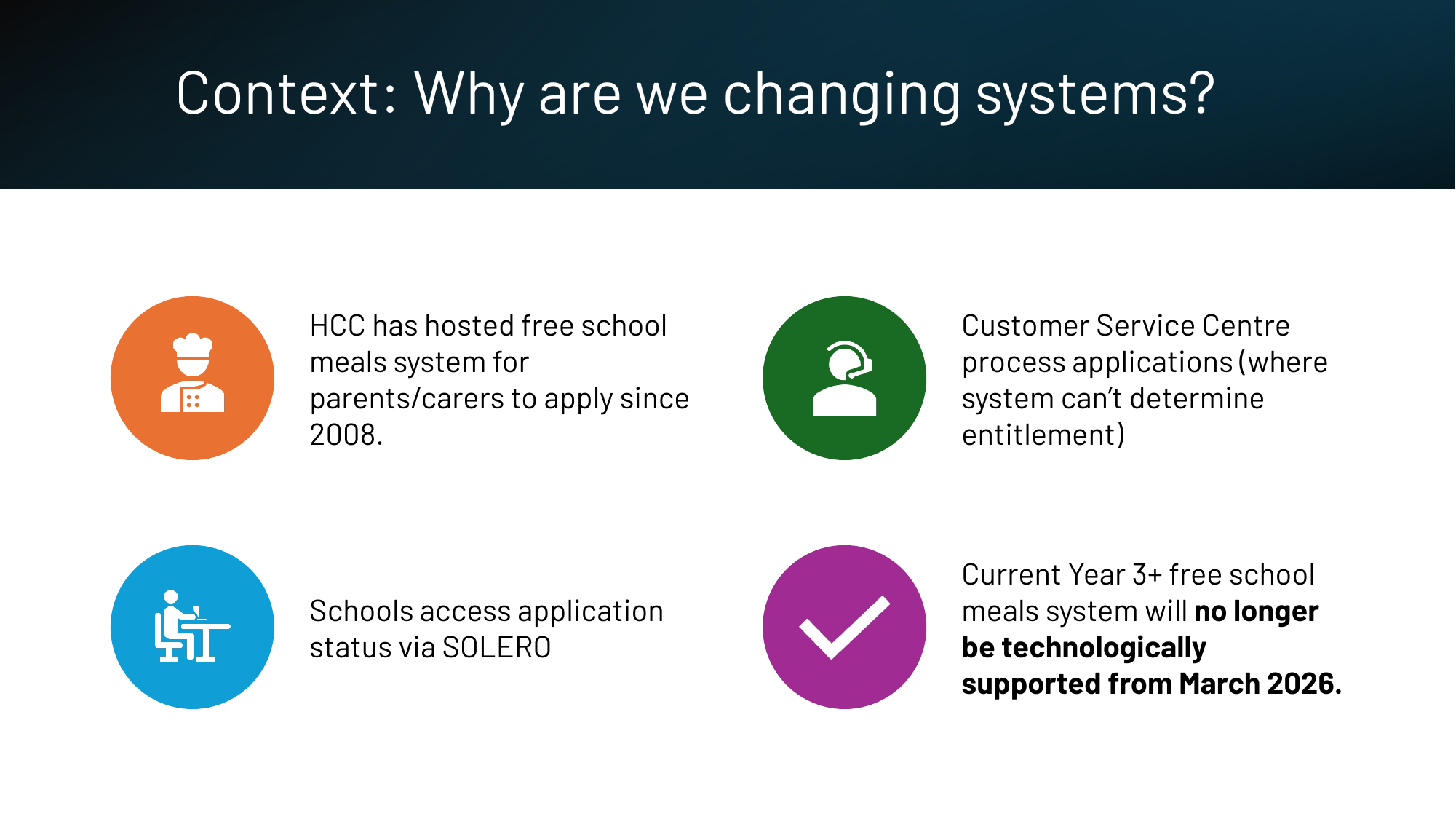

# Context: Why are we changing systems?
HCC has hosted free school meals system for parents/carers to apply since 2008.
Customer Service Centre process applications (where system can’t determine entitlement)
Schools access application status via SOLERO
Current Year 3+ free school meals system will no longer be technologically supported from March 2026.